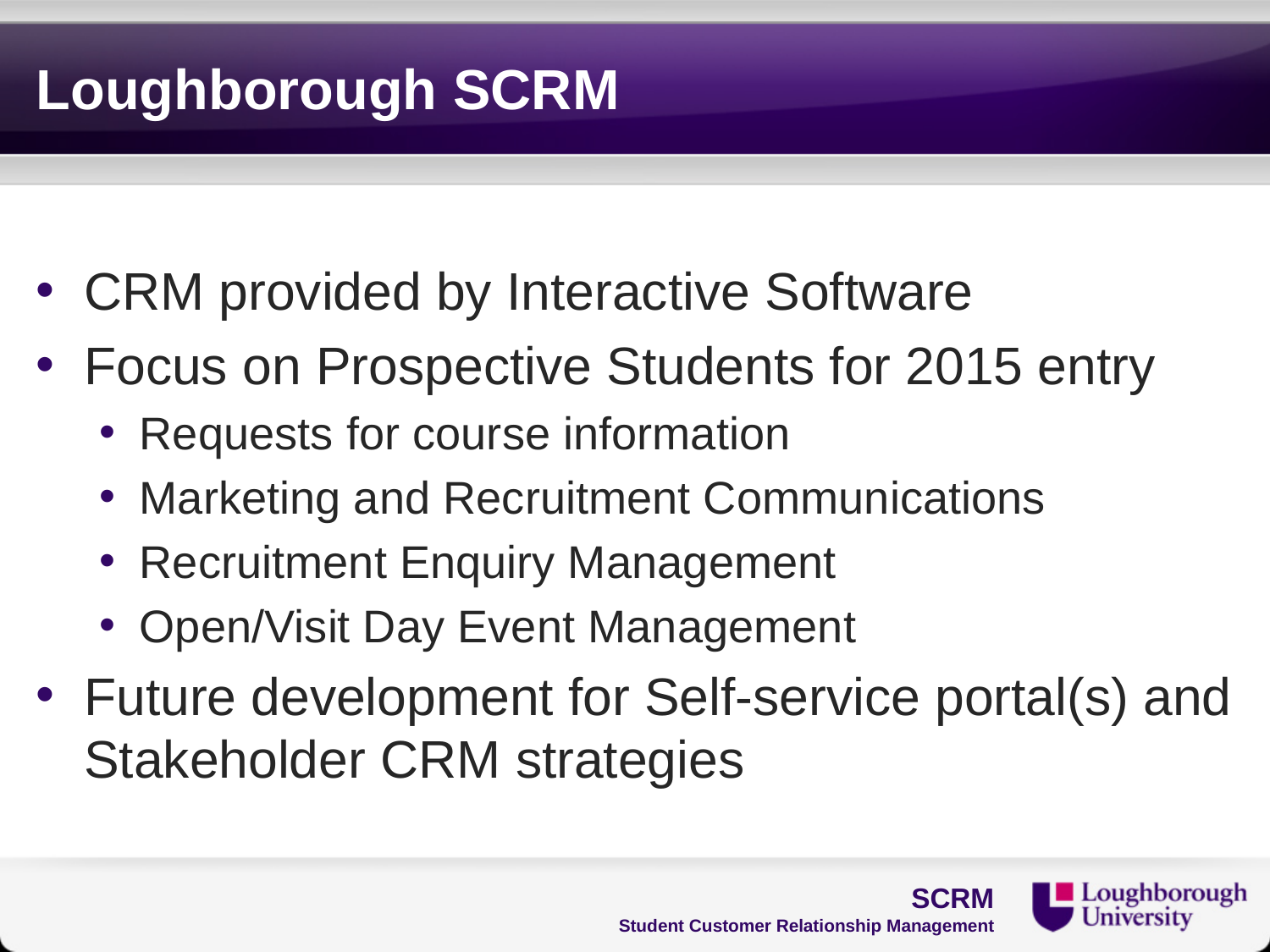

# Loughborough SCRM
CRM provided by Interactive Software
Focus on Prospective Students for 2015 entry
Requests for course information
Marketing and Recruitment Communications
Recruitment Enquiry Management
Open/Visit Day Event Management
Future development for Self-service portal(s) and Stakeholder CRM strategies
SCRM
Student Customer Relationship Management